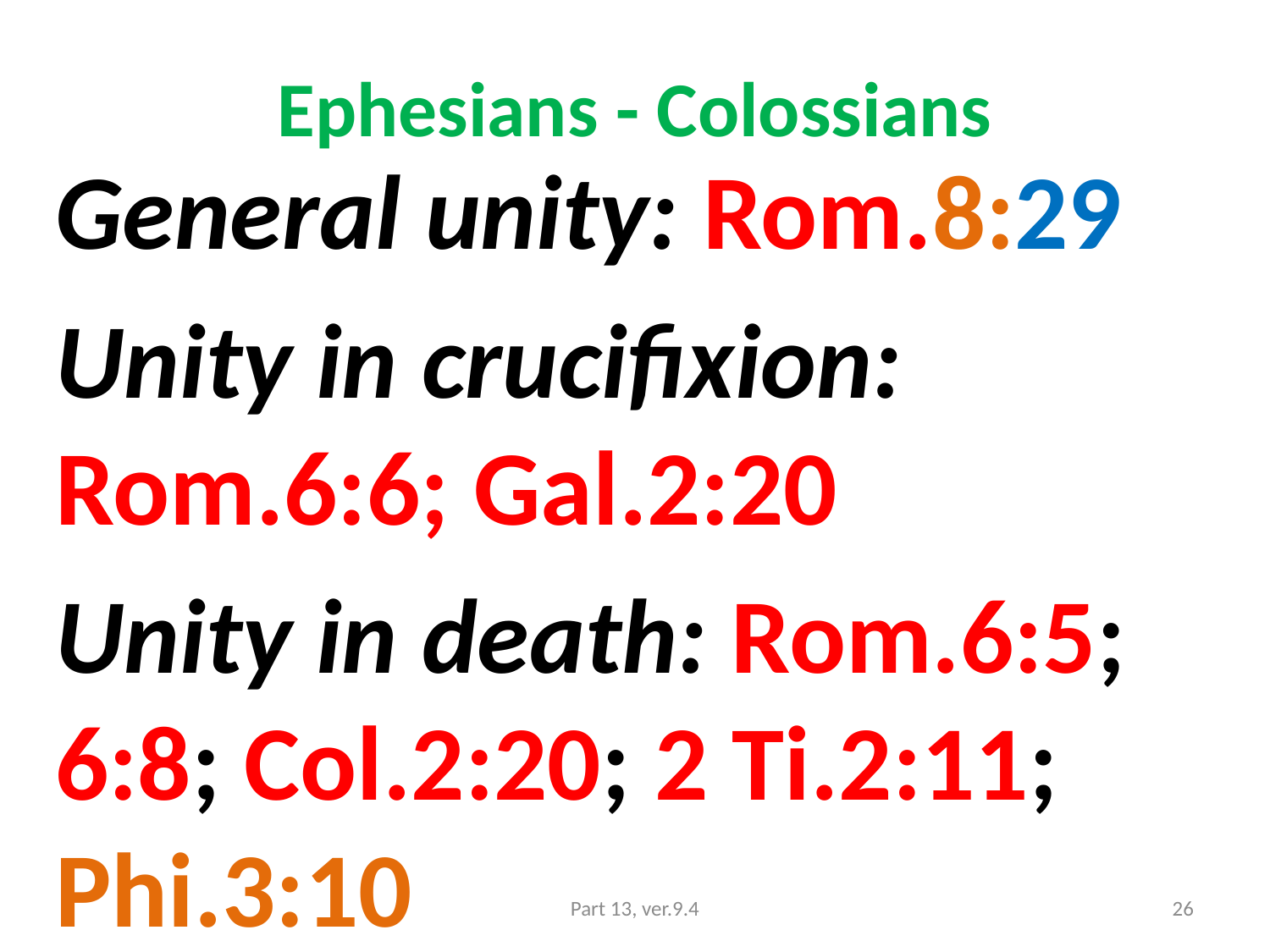

# Ephesians - Colossians
General unity: Rom.8:29
Unity in crucifixion: Rom.6:6; Gal.2:20
Unity in death: Rom.6:5; 6:8; Col.2:20; 2 Ti.2:11; Phi.3:10
Part 13, ver.9.4
26